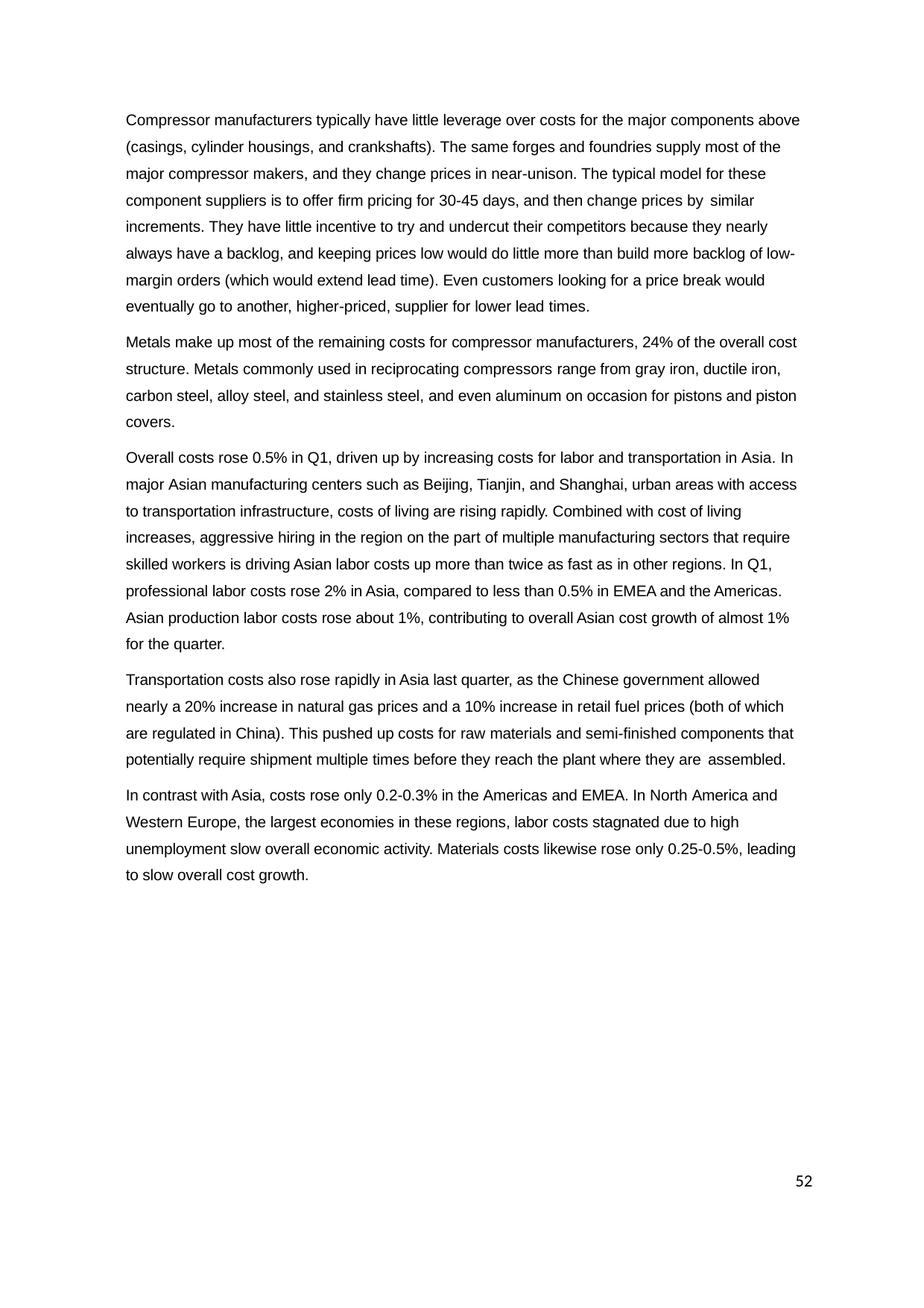

Compressor manufacturers typically have little leverage over costs for the major components above  (casings, cylinder housings, and crankshafts). The same forges and foundries supply most of the  major compressor makers, and they change prices in near-unison. The typical model for these  component suppliers is to offer firm pricing for 30-45 days, and then change prices by similar
increments. They have little incentive to try and undercut their competitors because they nearly  always have a backlog, and keeping prices low would do little more than build more backlog of low-  margin orders (which would extend lead time). Even customers looking for a price break would  eventually go to another, higher-priced, supplier for lower lead times.
Metals make up most of the remaining costs for compressor manufacturers, 24% of the overall cost  structure. Metals commonly used in reciprocating compressors range from gray iron, ductile iron,  carbon steel, alloy steel, and stainless steel, and even aluminum on occasion for pistons and piston  covers.
Overall costs rose 0.5% in Q1, driven up by increasing costs for labor and transportation in Asia. In  major Asian manufacturing centers such as Beijing, Tianjin, and Shanghai, urban areas with access  to transportation infrastructure, costs of living are rising rapidly. Combined with cost of living  increases, aggressive hiring in the region on the part of multiple manufacturing sectors that require  skilled workers is driving Asian labor costs up more than twice as fast as in other regions. In Q1,  professional labor costs rose 2% in Asia, compared to less than 0.5% in EMEA and the Americas.  Asian production labor costs rose about 1%, contributing to overall Asian cost growth of almost 1%  for the quarter.
Transportation costs also rose rapidly in Asia last quarter, as the Chinese government allowed  nearly a 20% increase in natural gas prices and a 10% increase in retail fuel prices (both of which  are regulated in China). This pushed up costs for raw materials and semi-finished components that  potentially require shipment multiple times before they reach the plant where they are assembled.
In contrast with Asia, costs rose only 0.2-0.3% in the Americas and EMEA. In North America and  Western Europe, the largest economies in these regions, labor costs stagnated due to high  unemployment slow overall economic activity. Materials costs likewise rose only 0.25-0.5%, leading  to slow overall cost growth.
52